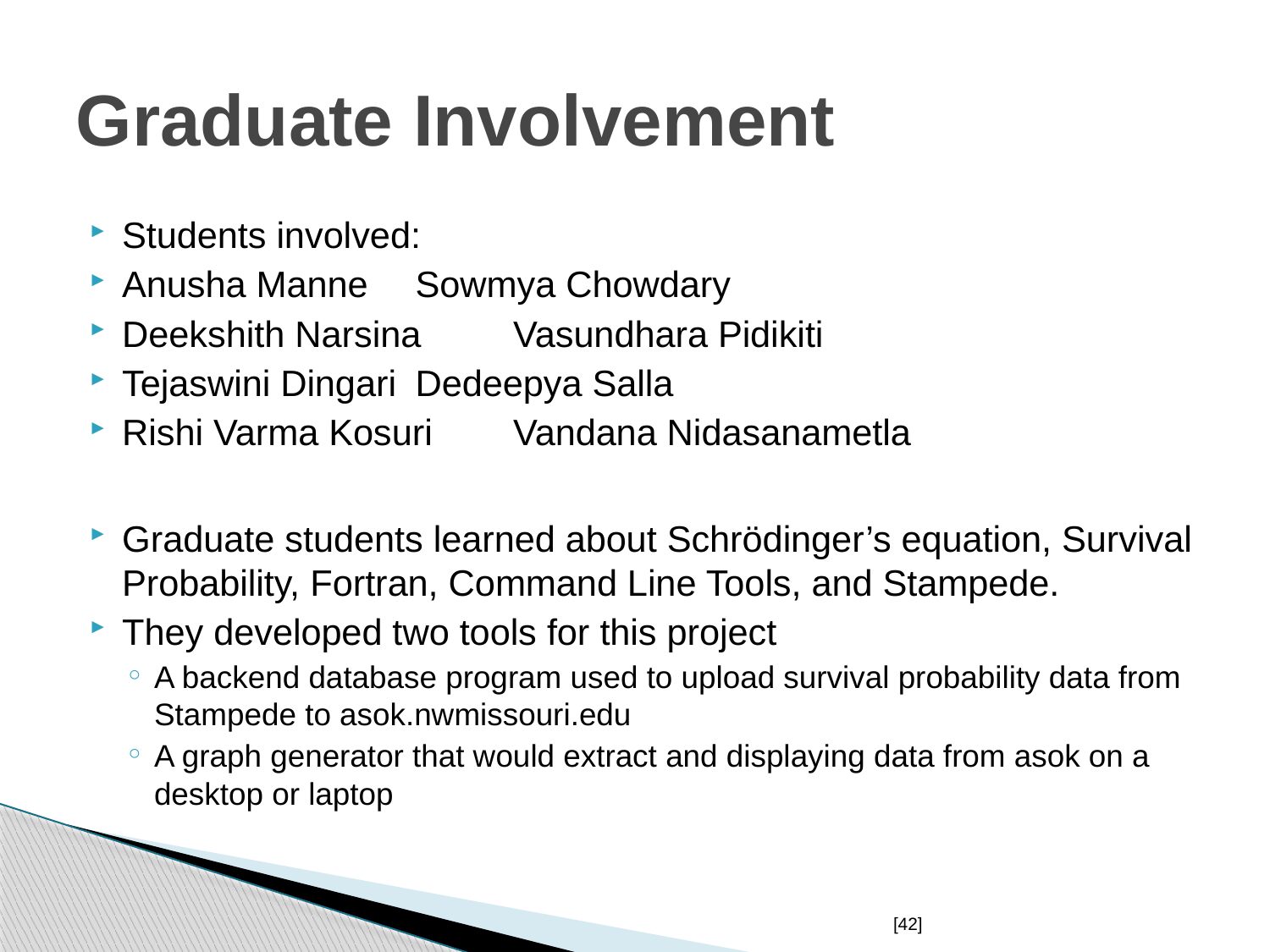

# Graduate Involvement
Students involved:
Anusha Manne			Sowmya Chowdary
Deekshith Narsina			Vasundhara Pidikiti
Tejaswini Dingari			Dedeepya Salla
Rishi Varma Kosuri			Vandana Nidasanametla

Graduate students learned about Schrödinger’s equation, Survival Probability, Fortran, Command Line Tools, and Stampede.
They developed two tools for this project
A backend database program used to upload survival probability data from Stampede to asok.nwmissouri.edu
A graph generator that would extract and displaying data from asok on a desktop or laptop

[42]